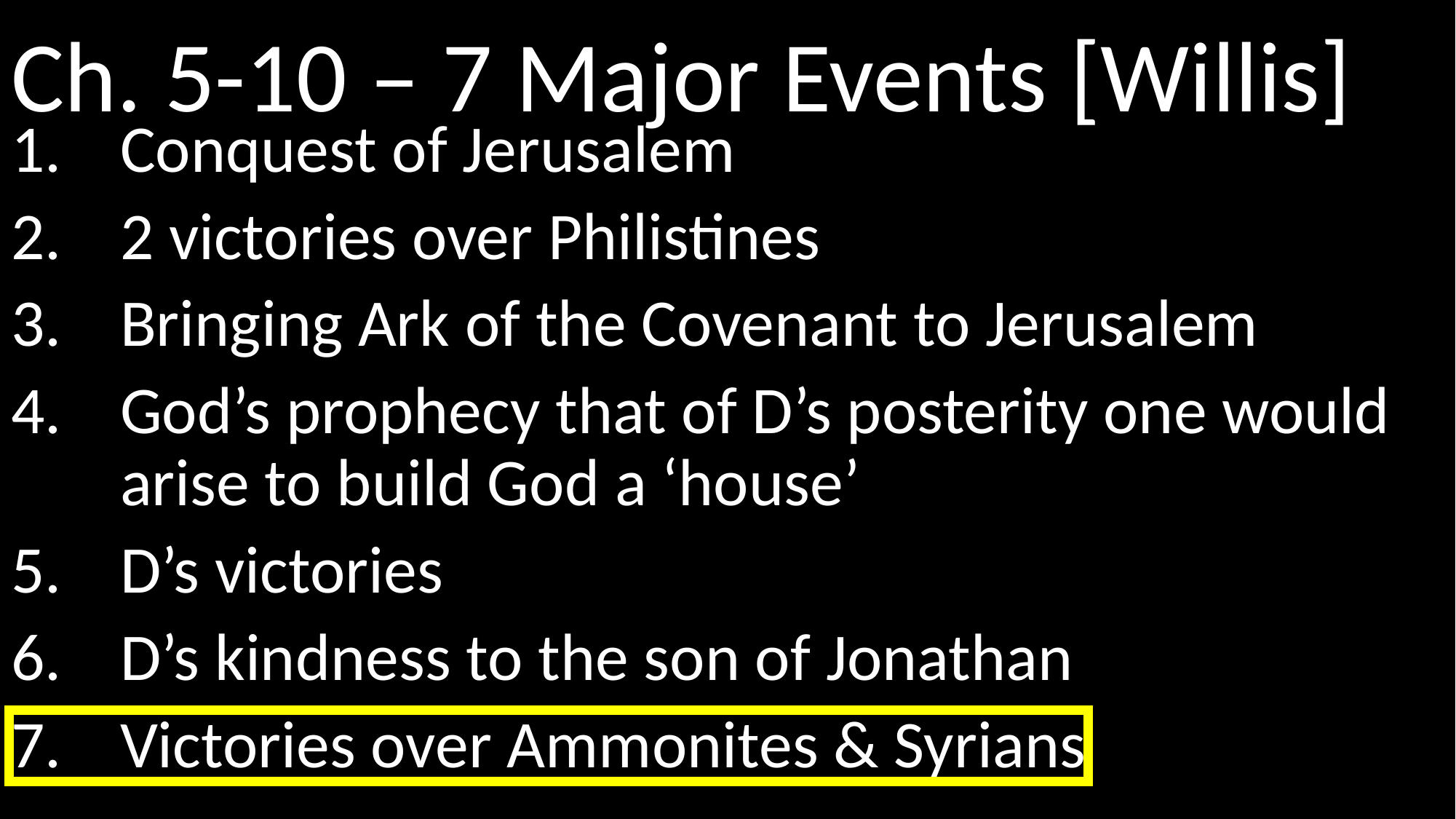

# Ch. 5-10 – 7 Major Events [Willis]
Conquest of Jerusalem
2 victories over Philistines
Bringing Ark of the Covenant to Jerusalem
God’s prophecy that of D’s posterity one would arise to build God a ‘house’
D’s victories
D’s kindness to the son of Jonathan
Victories over Ammonites & Syrians